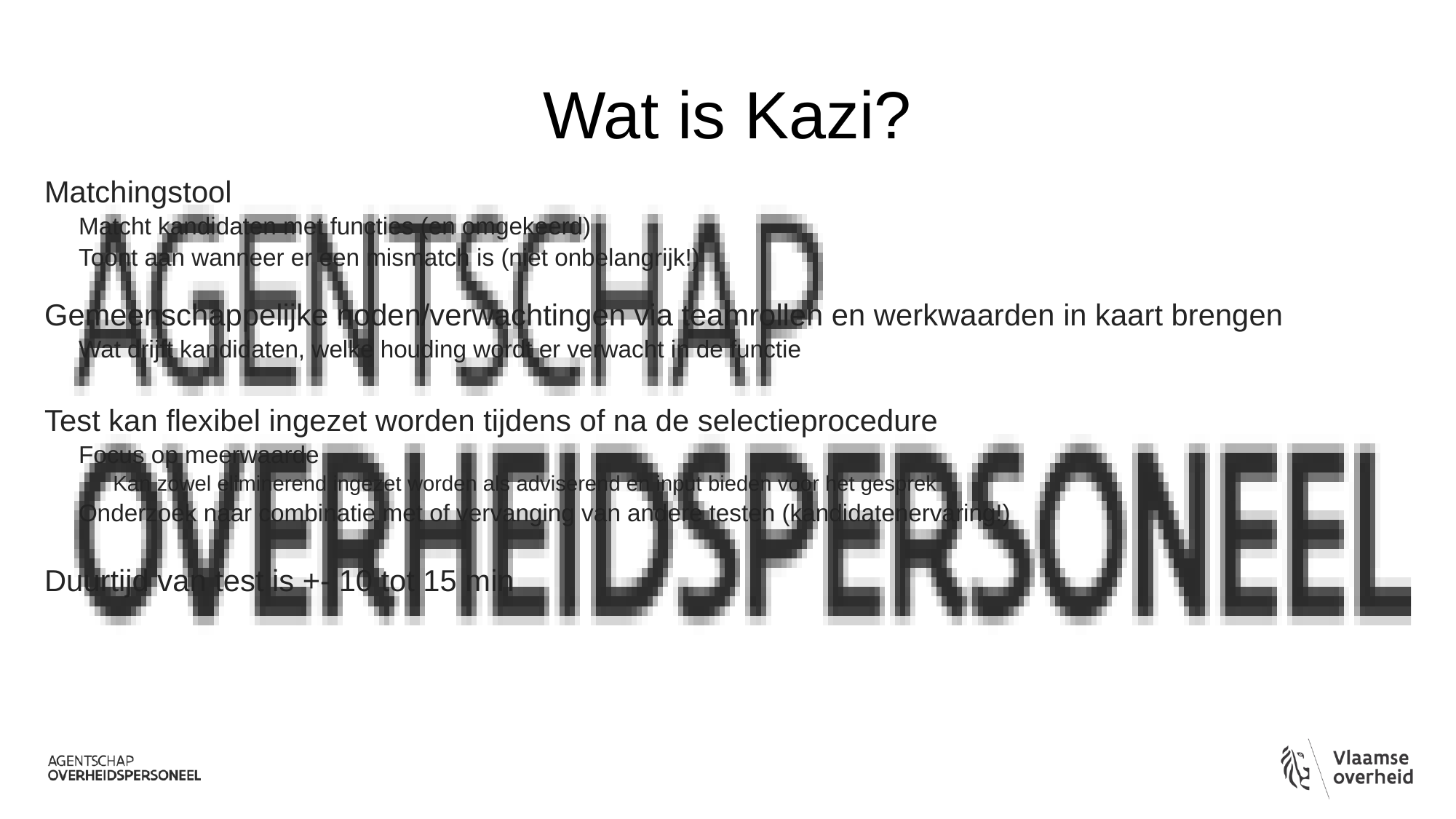

Wat is Kazi?
Matchingstool
Matcht kandidaten met functies (en omgekeerd)
Toont aan wanneer er een mismatch is (niet onbelangrijk!)

Gemeenschappelijke noden/verwachtingen via teamrollen en werkwaarden in kaart brengen
Wat drijft kandidaten, welke houding wordt er verwacht in de functie

Test kan flexibel ingezet worden tijdens of na de selectieprocedure
Focus op meerwaarde
Kan zowel eliminerend ingezet worden als adviserend en input bieden voor het gesprek
Onderzoek naar combinatie met of vervanging van andere testen (kandidatenervaring!)

Duurtijd van test is +- 10 tot 15 min